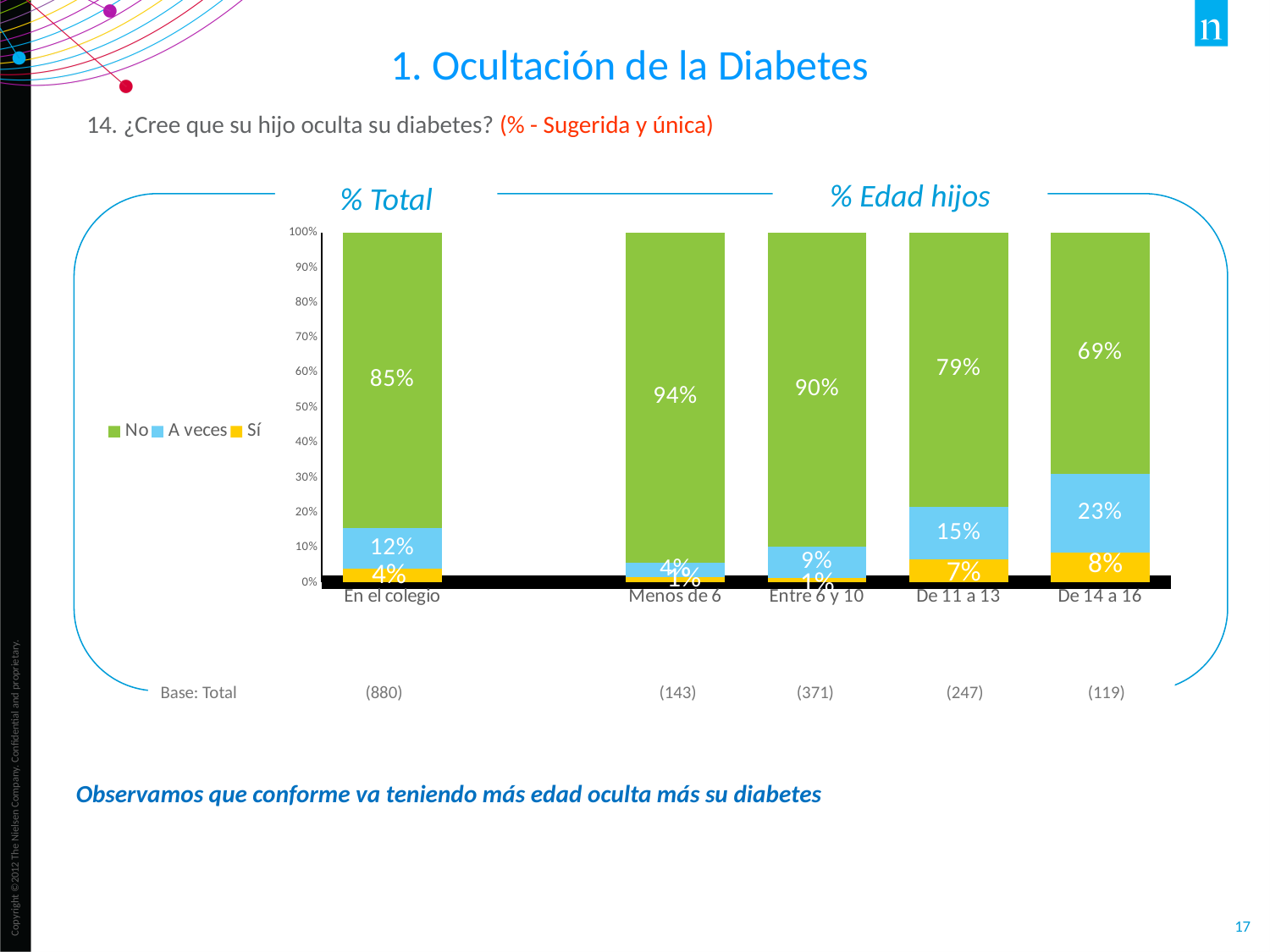

1. Ocultación de la Diabetes
14. ¿Cree que su hijo oculta su diabetes? (% - Sugerida y única)
% Edad hijos
% Total

### Chart

| Category | Sí | A veces | No |
|---|---|---|---|
| En el colegio | 0.038 | 0.11700000000000002 | 0.8450000000000001 |
|  | None | None | None |
| Menos de 6 | 0.014 | 0.04200000000000001 | 0.944 |
| Entre 6 y 10 | 0.012999999999999998 | 0.08900000000000004 | 0.898 |
| De 11 a 13 | 0.065 | 0.15000000000000002 | 0.785 |
| De 14 a 16 | 0.08400000000000002 | 0.227 | 0.689 |
Base: Total                                (880)                                                                (143)                         (371)                            (247)                          (119)
Observamos que conforme va teniendo más edad oculta más su diabetes